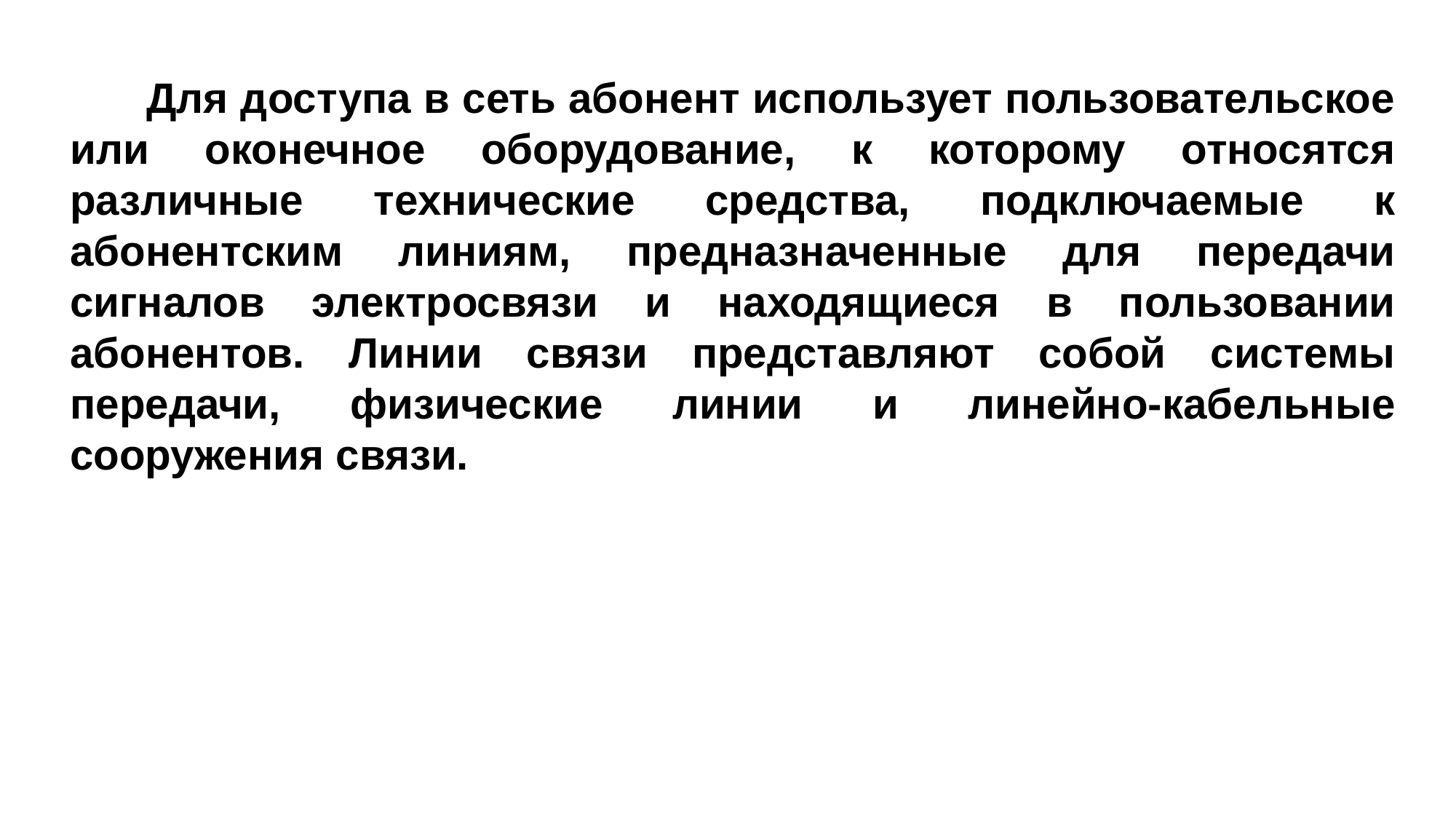

Для доступа в сеть абонент использует пользовательское или оконечное оборудование, к которому относятся различные технические средства, подключаемые к абонентским линиям, предназначенные для передачи сигналов электросвязи и находящиеся в пользовании абонентов. Линии связи представляют собой системы передачи, физические линии и линейно-кабельные сооружения связи.